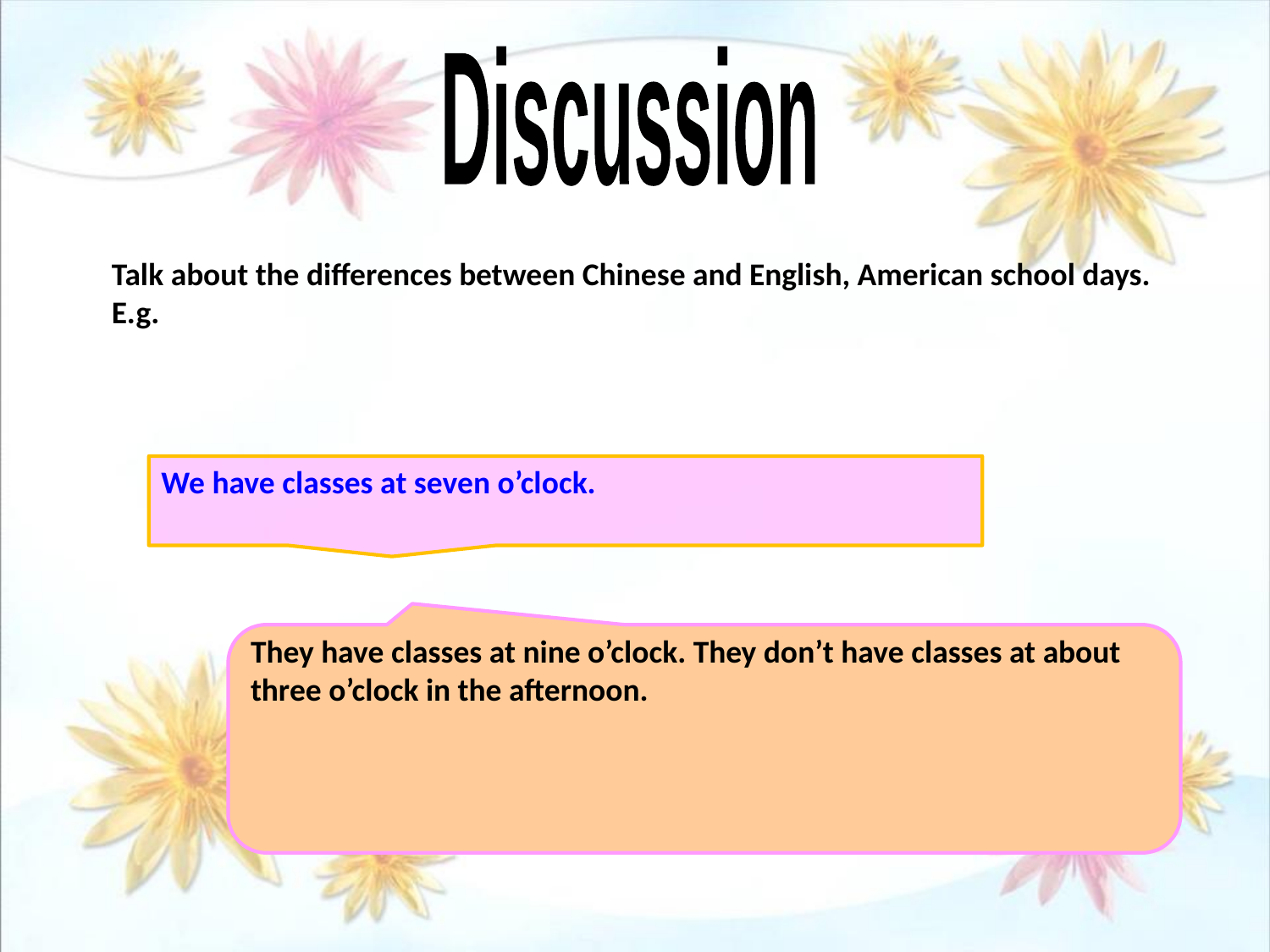

Discussion
Talk about the differences between Chinese and English, American school days. E.g.

We have classes at seven o’clock.

They have classes at nine o’clock. They don’t have classes at about three o’clock in the afternoon.